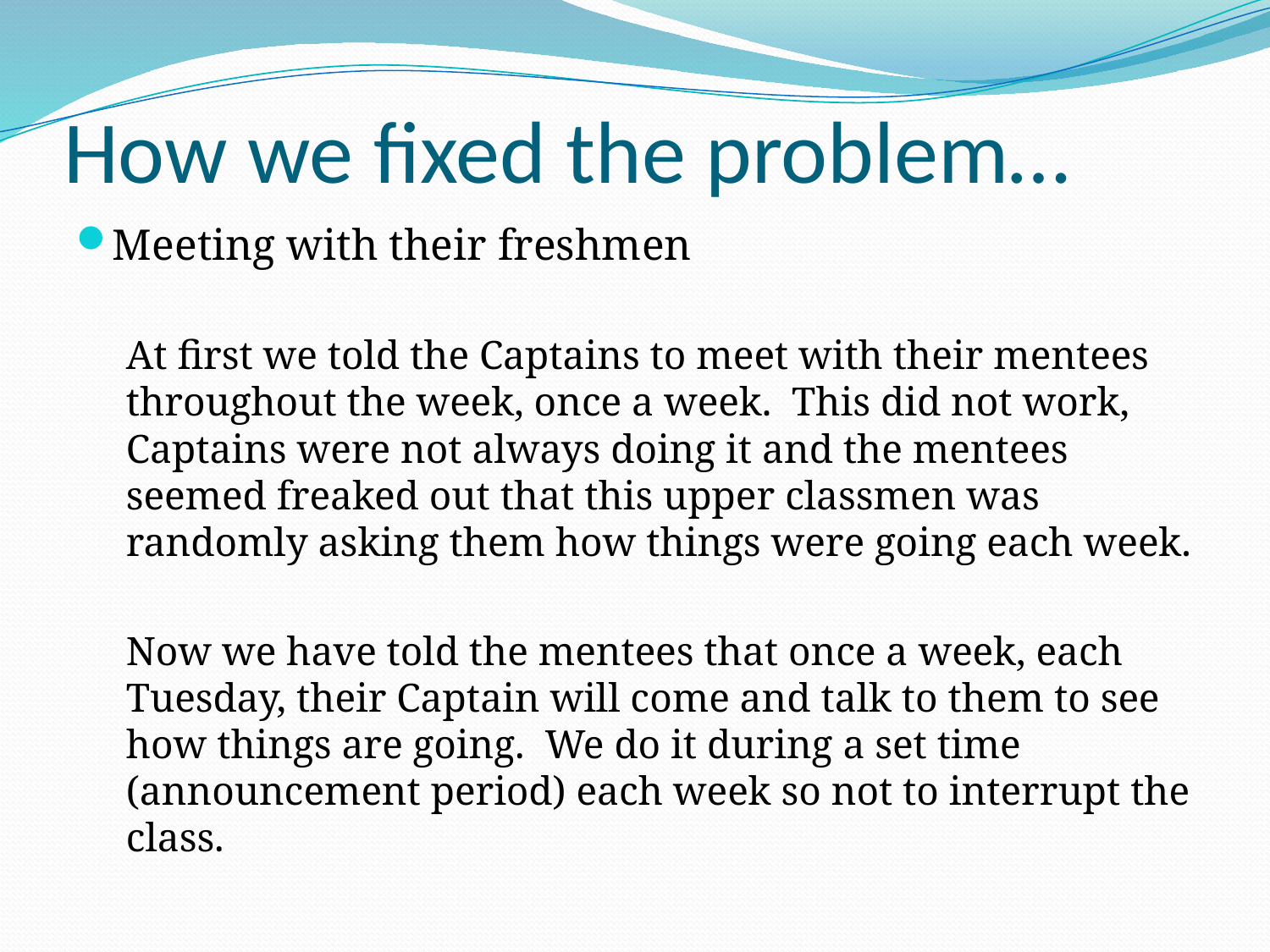

# How we fixed the problem…
Meeting with their freshmen

At first we told the Captains to meet with their mentees throughout the week, once a week.  This did not work, Captains were not always doing it and the mentees seemed freaked out that this upper classmen was randomly asking them how things were going each week.

Now we have told the mentees that once a week, each Tuesday, their Captain will come and talk to them to see how things are going.  We do it during a set time (announcement period) each week so not to interrupt the class.